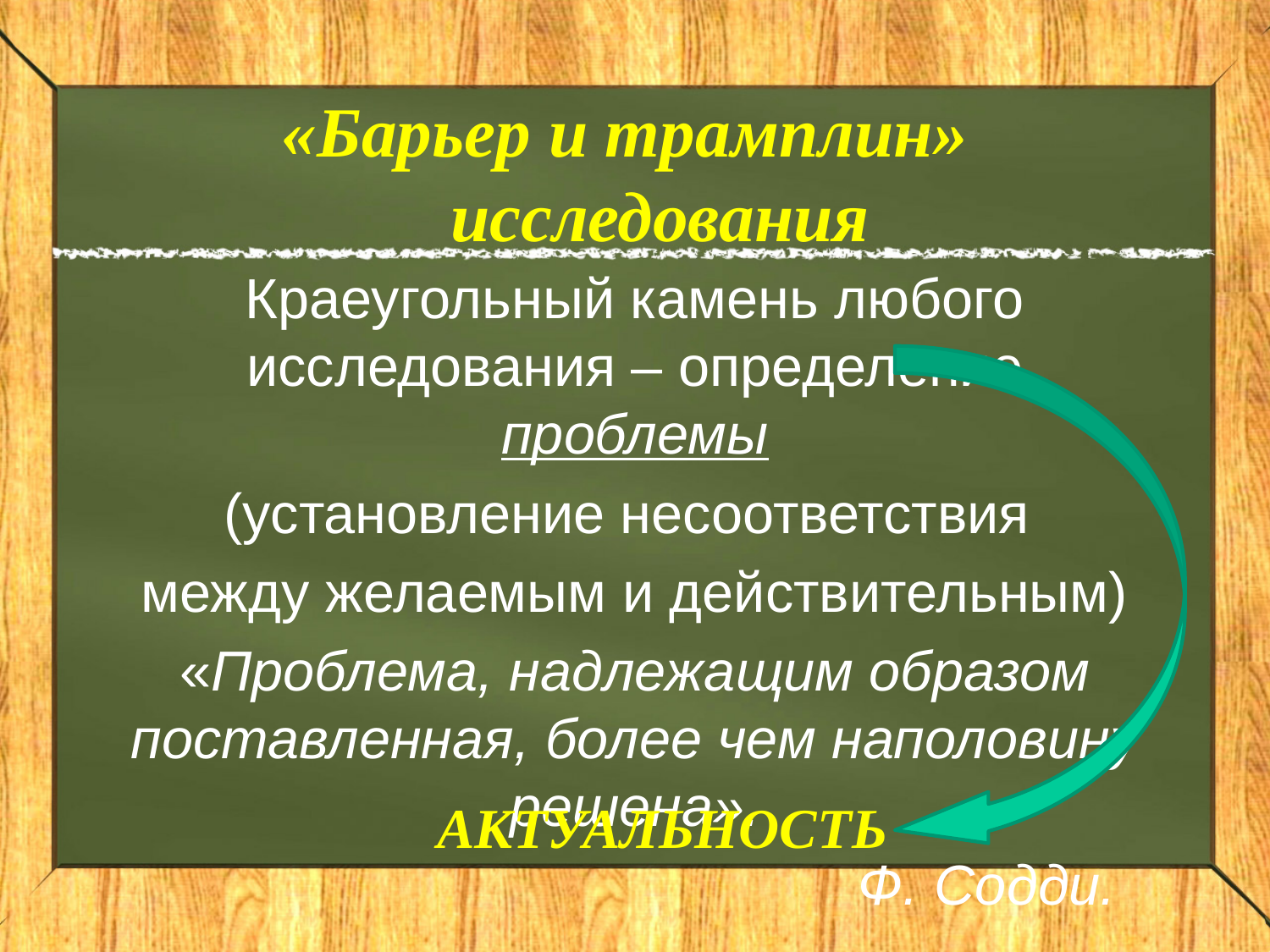

# «Барьер и трамплин» исследования
Краеугольный камень любого исследования – определение проблемы
(установление несоответствия
между желаемым и действительным)
«Проблема, надлежащим образом поставленная, более чем наполовину решена».
                                             Ф. Содди.

АКТУАЛЬНОСТЬ